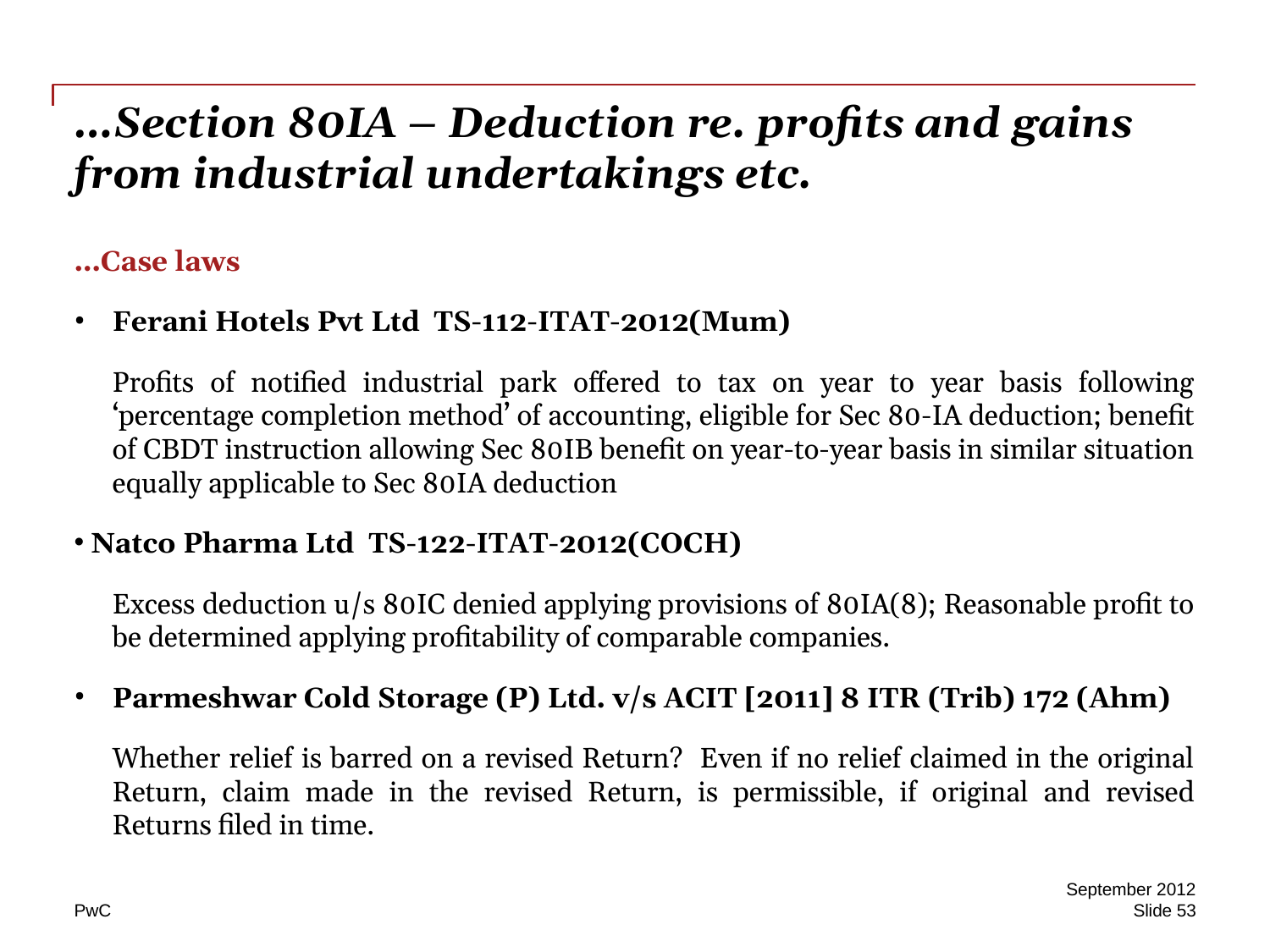

# …Section 80IA – Deduction re. profits and gains from industrial undertakings etc.
…Case laws
Ferani Hotels Pvt Ltd  TS-112-ITAT-2012(Mum)
	Profits of notified industrial park offered to tax on year to year basis following ‘percentage completion method’ of accounting, eligible for Sec 80-IA deduction; benefit of CBDT instruction allowing Sec 80IB benefit on year-to-year basis in similar situation equally applicable to Sec 80IA deduction
 Natco Pharma Ltd  TS-122-ITAT-2012(COCH)
	Excess deduction u/s 80IC denied applying provisions of 80IA(8); Reasonable profit to be determined applying profitability of comparable companies.
Parmeshwar Cold Storage (P) Ltd. v/s ACIT [2011] 8 ITR (Trib) 172 (Ahm)
	Whether relief is barred on a revised Return?  Even if no relief claimed in the original Return, claim made in the revised Return, is permissible, if original and revised Returns filed in time.
September 2012
Slide 53